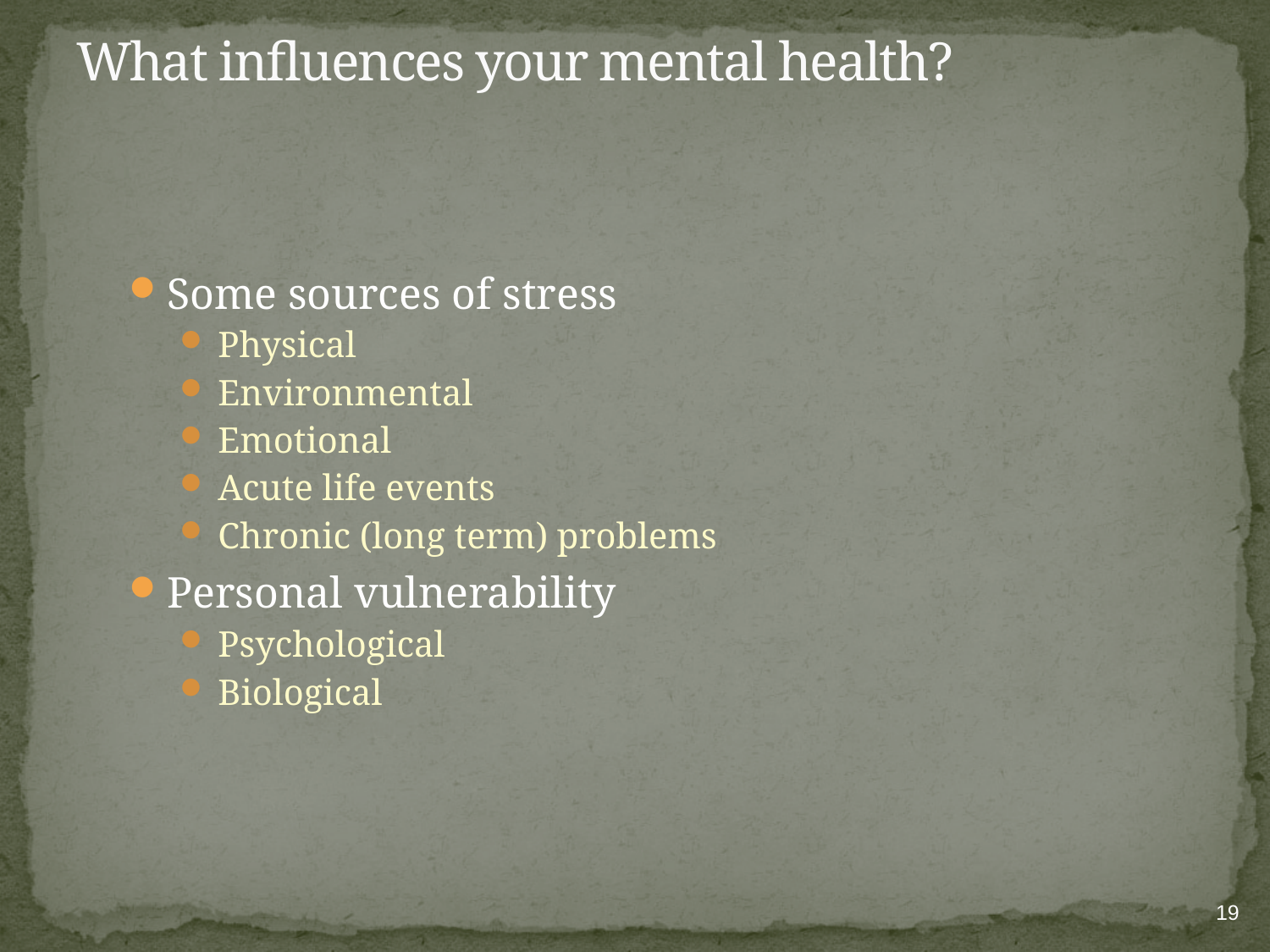

# What influences your mental health?
Some sources of stress
Physical
Environmental
Emotional
Acute life events
Chronic (long term) problems
Personal vulnerability
Psychological
Biological
19